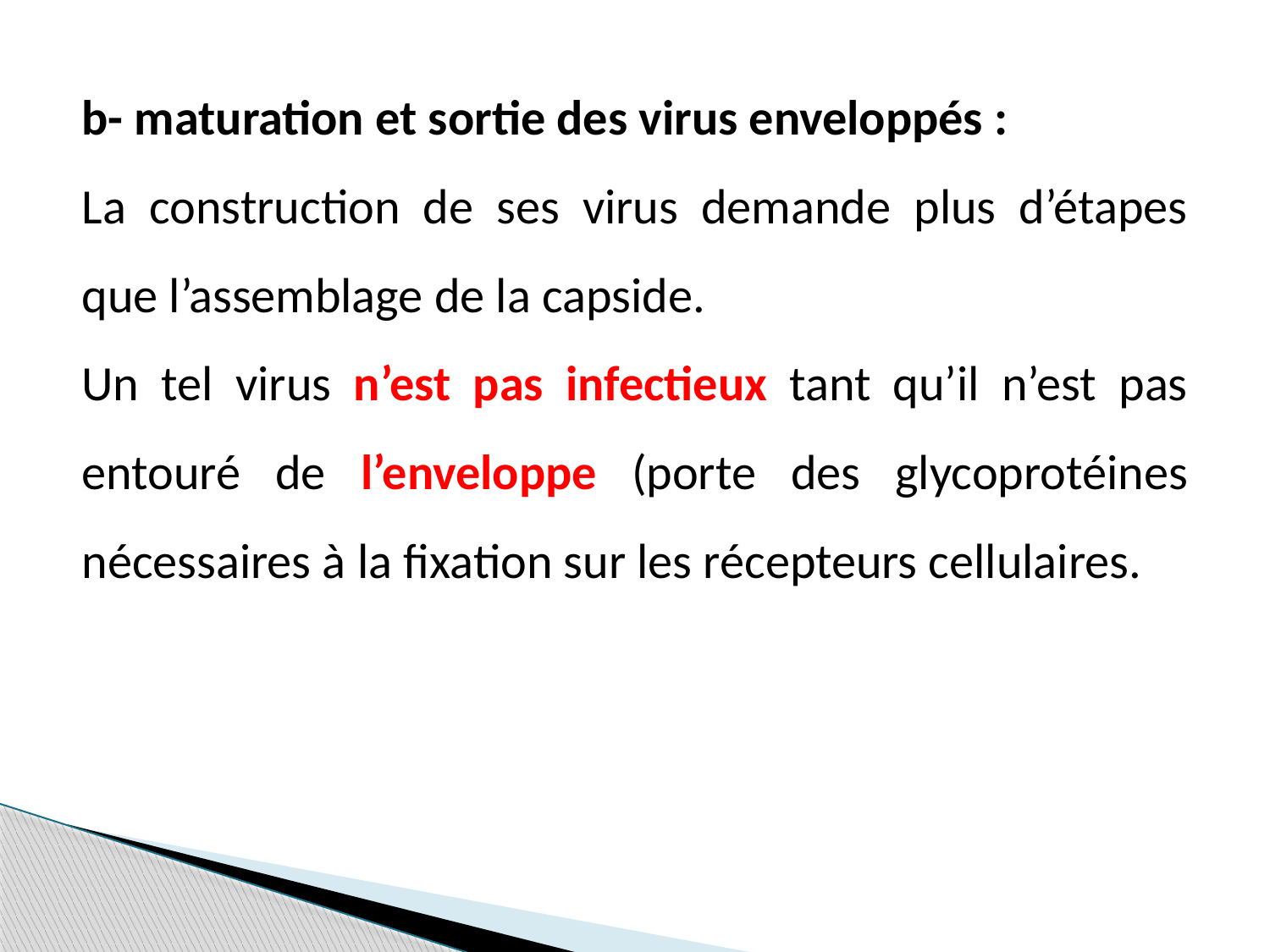

b- maturation et sortie des virus enveloppés :
La construction de ses virus demande plus d’étapes que l’assemblage de la capside.
Un tel virus n’est pas infectieux tant qu’il n’est pas entouré de l’enveloppe (porte des glycoprotéines nécessaires à la fixation sur les récepteurs cellulaires.